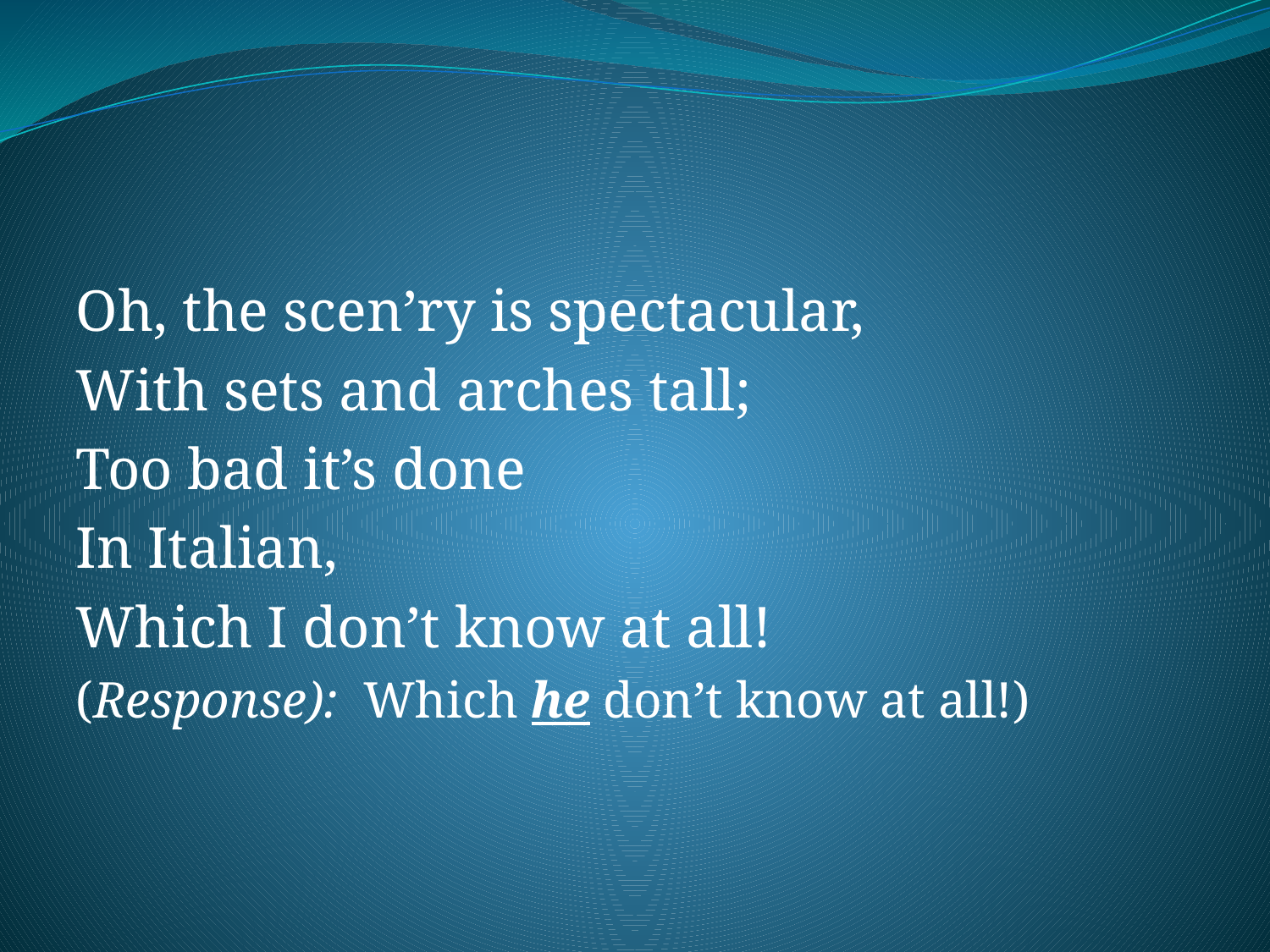

#
Oh, the scen’ry is spectacular,
With sets and arches tall;
Too bad it’s done
In Italian,
Which I don’t know at all!
(Response):  Which he don’t know at all!)